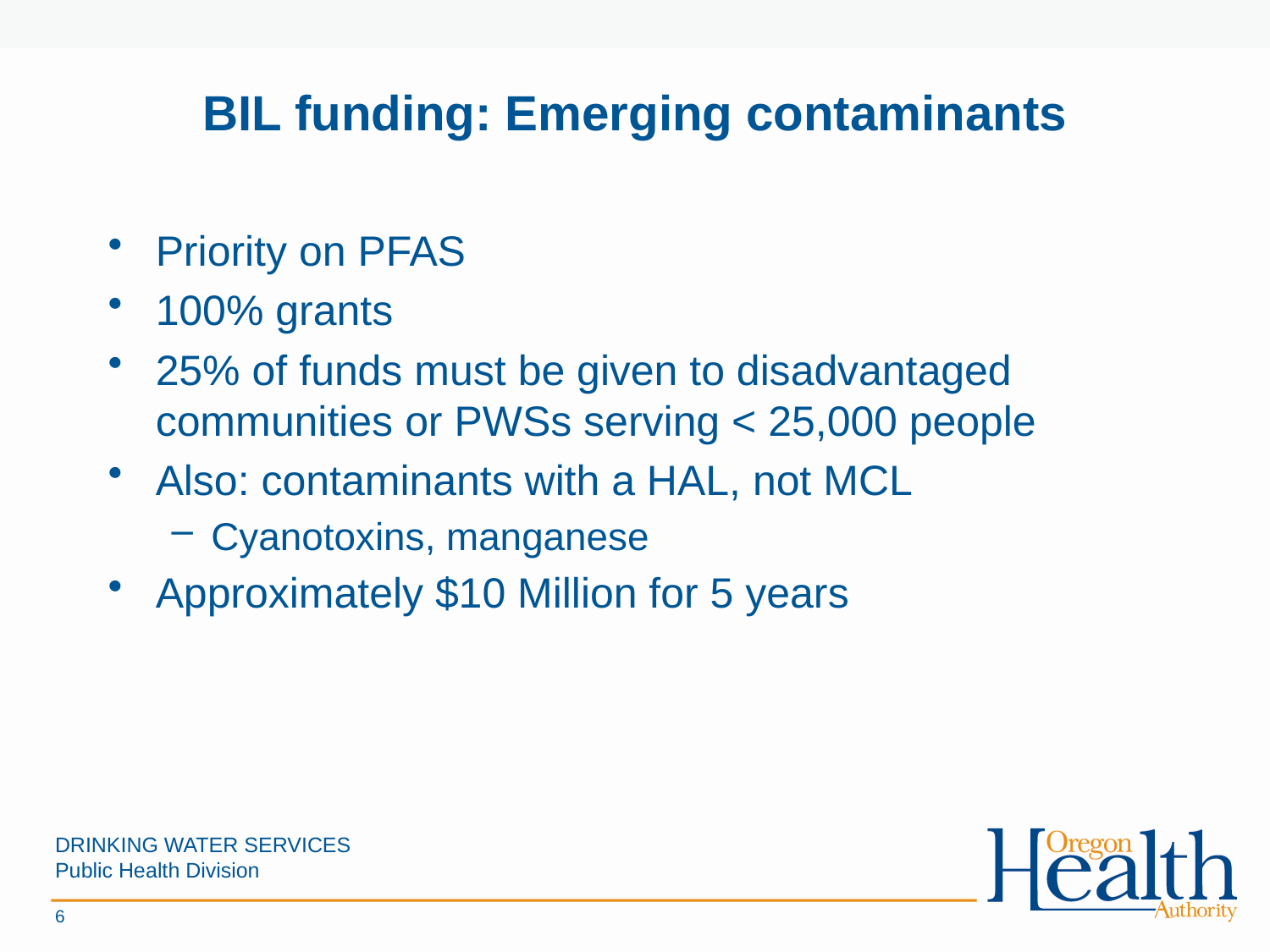

# BIL funding: Emerging contaminants

Priority on PFAS
100% grants
25% of funds must be given to disadvantaged communities or PWSs serving < 25,000 people
Also: contaminants with a HAL, not MCL
Cyanotoxins, manganese
Approximately $10 Million for 5 years
DRINKING WATER SERVICES
Public Health Division

6